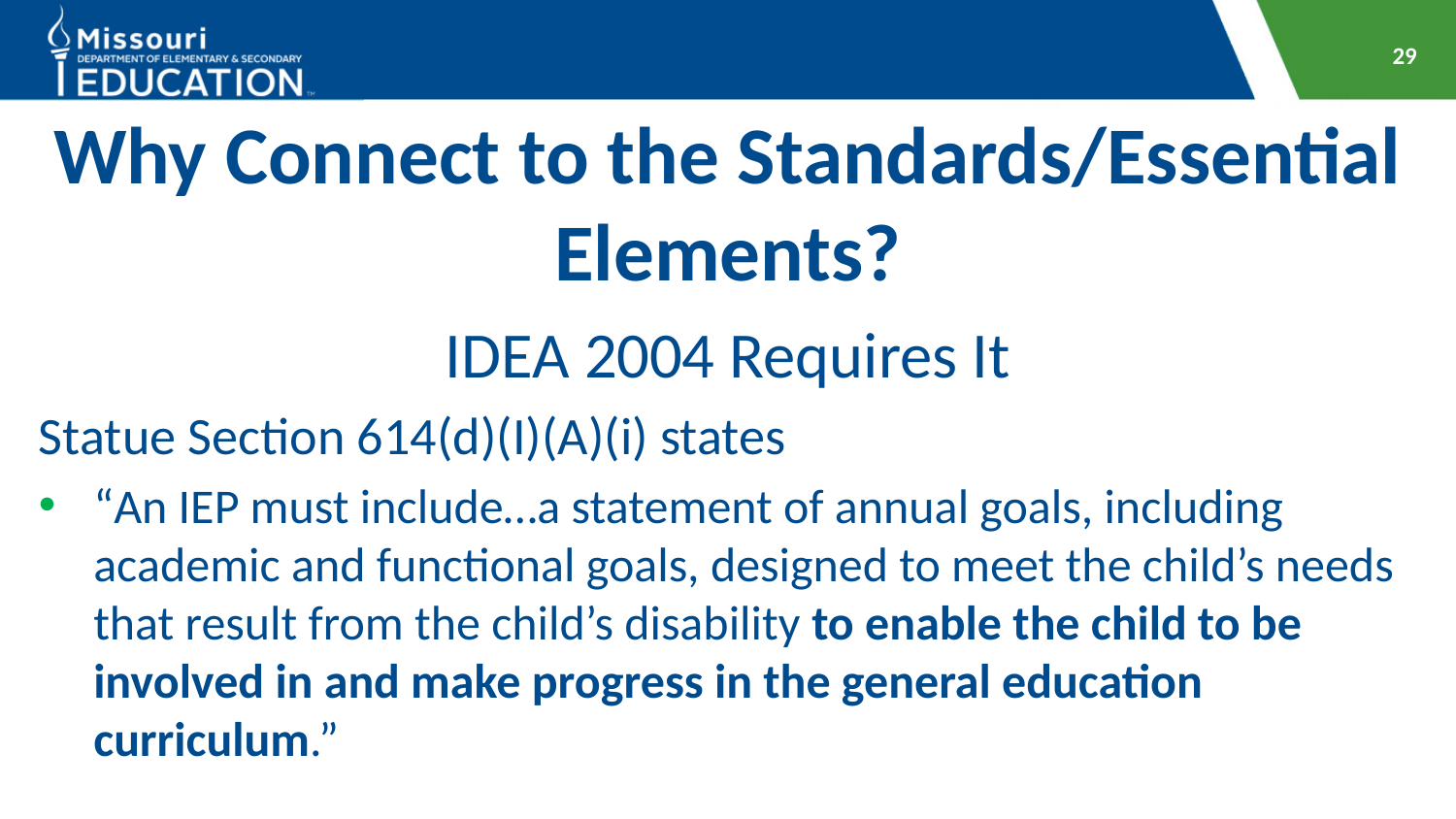

29
# Why Connect to the Standards/Essential Elements?
IDEA 2004 Requires It
Statue Section 614(d)(I)(A)(i) states
“An IEP must include…a statement of annual goals, including academic and functional goals, designed to meet the child’s needs that result from the child’s disability to enable the child to be involved in and make progress in the general education curriculum.”